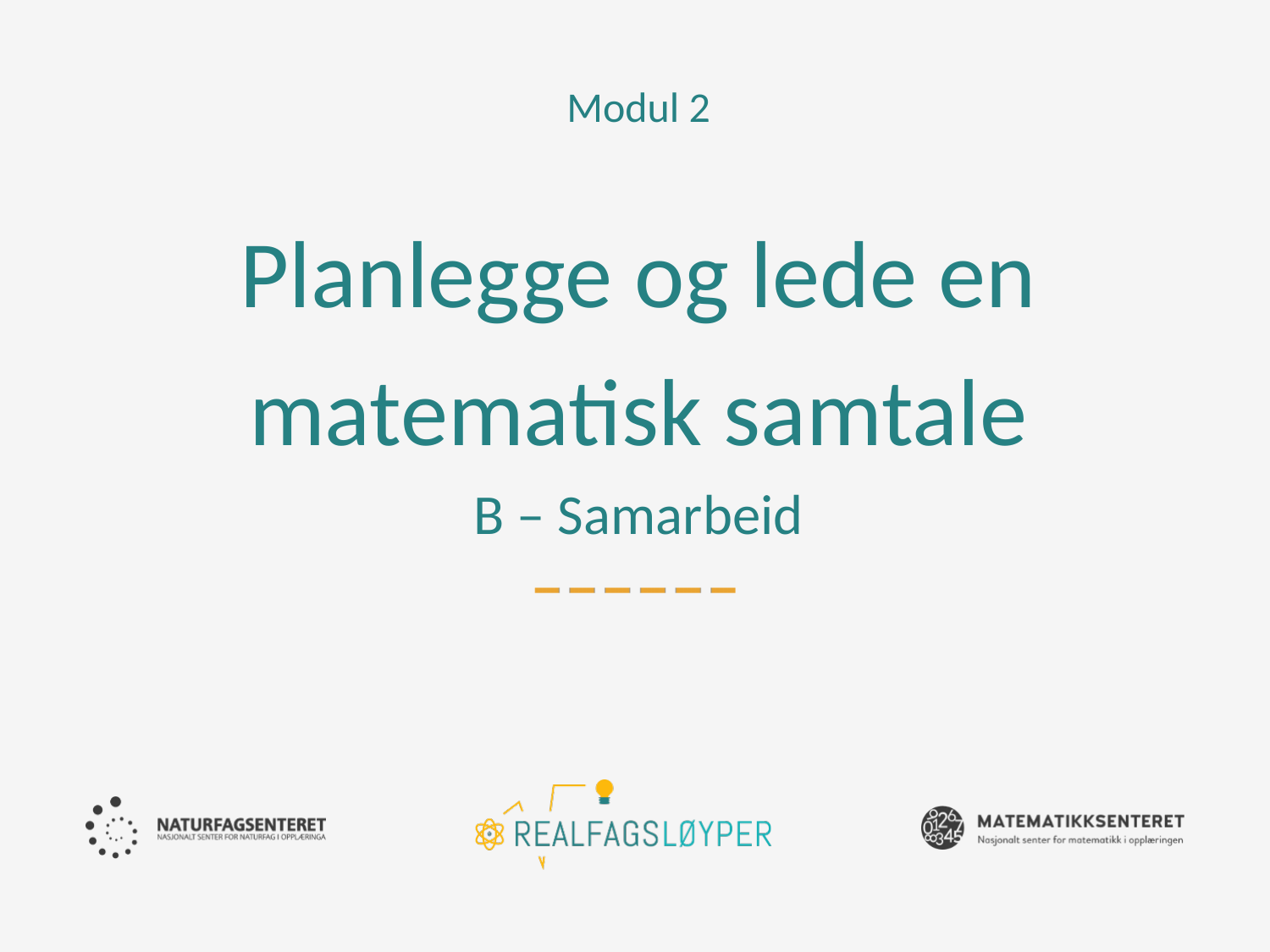

Modul 2
# Planlegge og lede en matematisk samtale B – Samarbeid